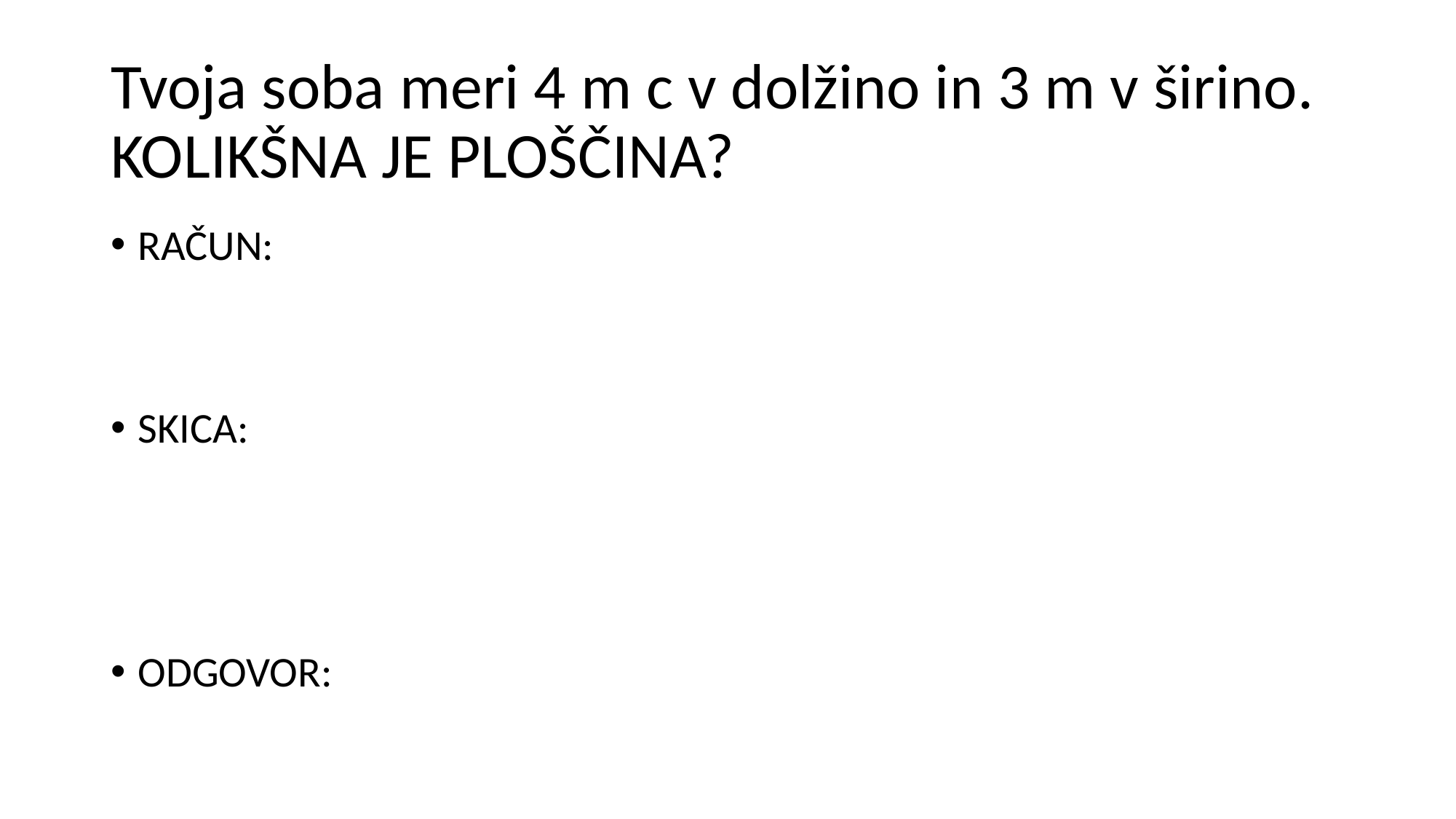

# Tvoja soba meri 4 m c v dolžino in 3 m v širino. KOLIKŠNA JE PLOŠČINA?
RAČUN:

SKICA:

ODGOVOR: